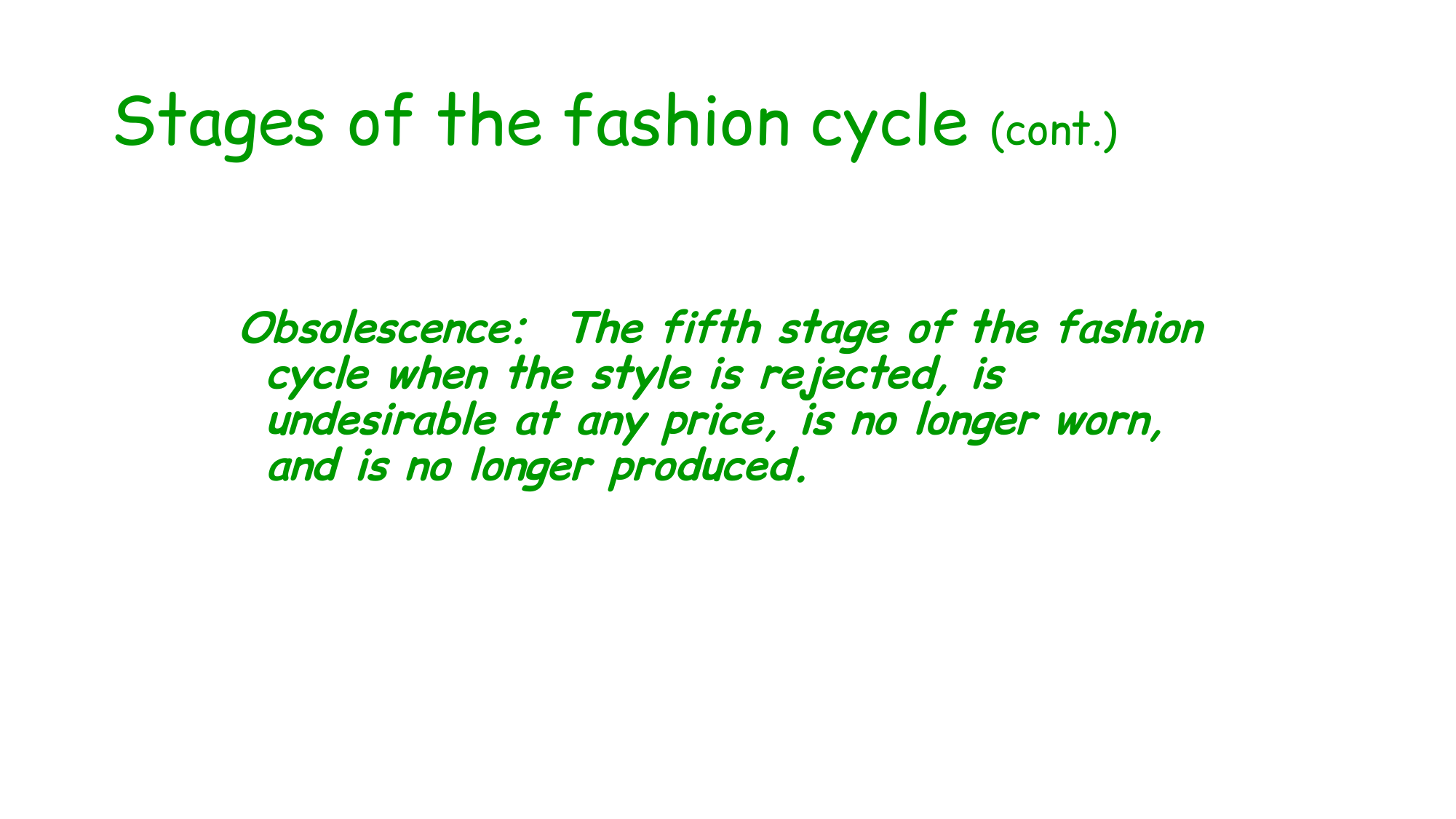

# Stages of the fashion cycle (cont.)
Obsolescence:  The fifth stage of the fashion cycle when the style is rejected, is undesirable at any price, is no longer worn, and is no longer produced.